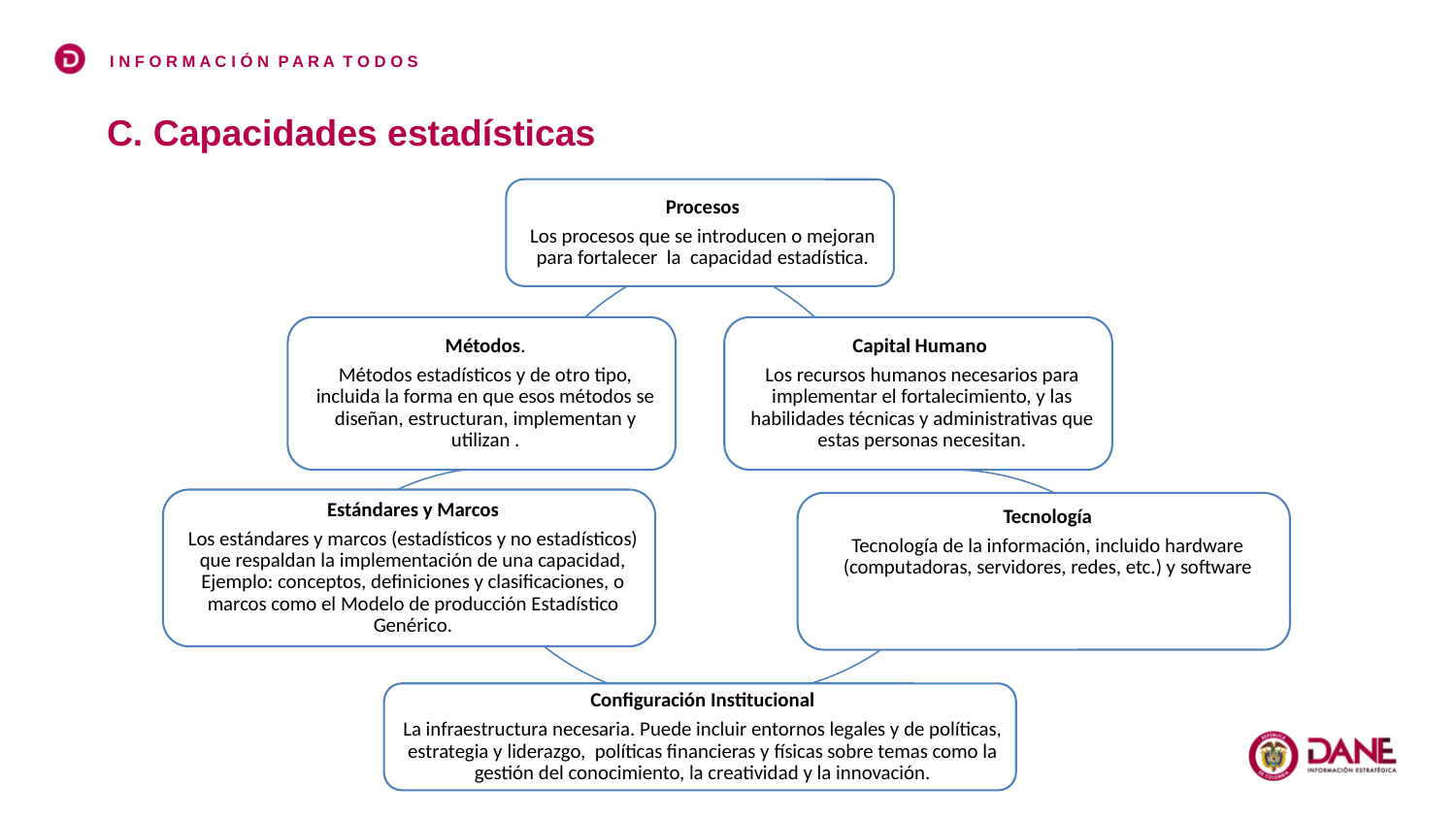

C. Capacidades estadísticas
Procesos
Los procesos que se introducen o mejoran para fortalecer  la  capacidad estadística.
Capital Humano
Los recursos humanos necesarios para implementar el fortalecimiento, y las habilidades técnicas y administrativas que estas personas necesitan.
Tecnología
Tecnología de la información, incluido hardware (computadoras, servidores, redes, etc.) y software

Configuración Institucional
La infraestructura necesaria. Puede incluir entornos legales y de políticas, estrategia y liderazgo,  políticas financieras y físicas sobre temas como la gestión del conocimiento, la creatividad y la innovación.
Estándares y Marcos
Los estándares y marcos (estadísticos y no estadísticos) que respaldan la implementación de una capacidad, Ejemplo: conceptos, definiciones y clasificaciones, o marcos como el Modelo de producción Estadístico Genérico.
Métodos.
Métodos estadísticos y de otro tipo, incluida la forma en que esos métodos se diseñan, estructuran, implementan y utilizan .